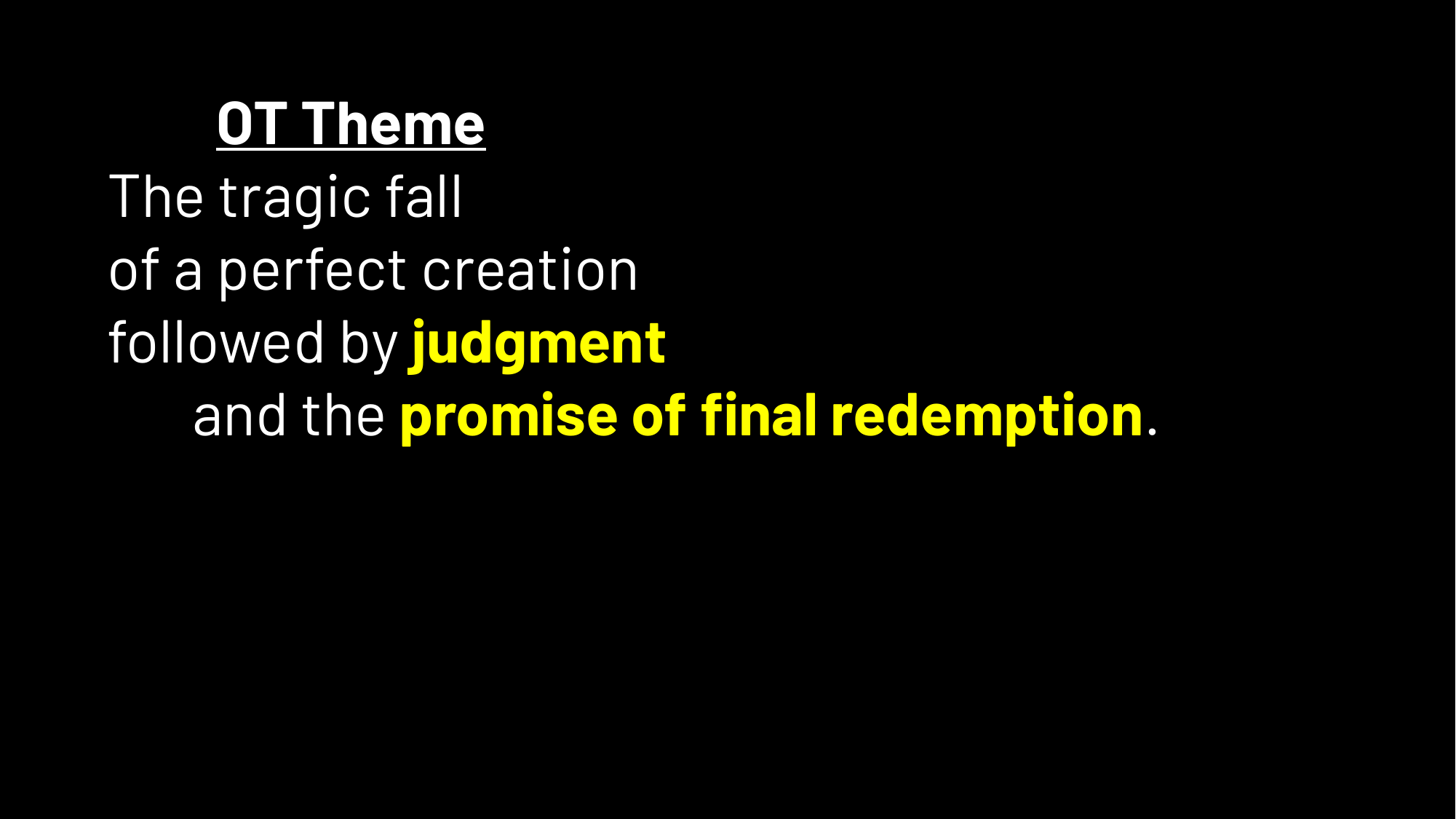

OT Theme
The tragic fall
of a perfect creation
followed by judgment
       and the promise of final redemption.